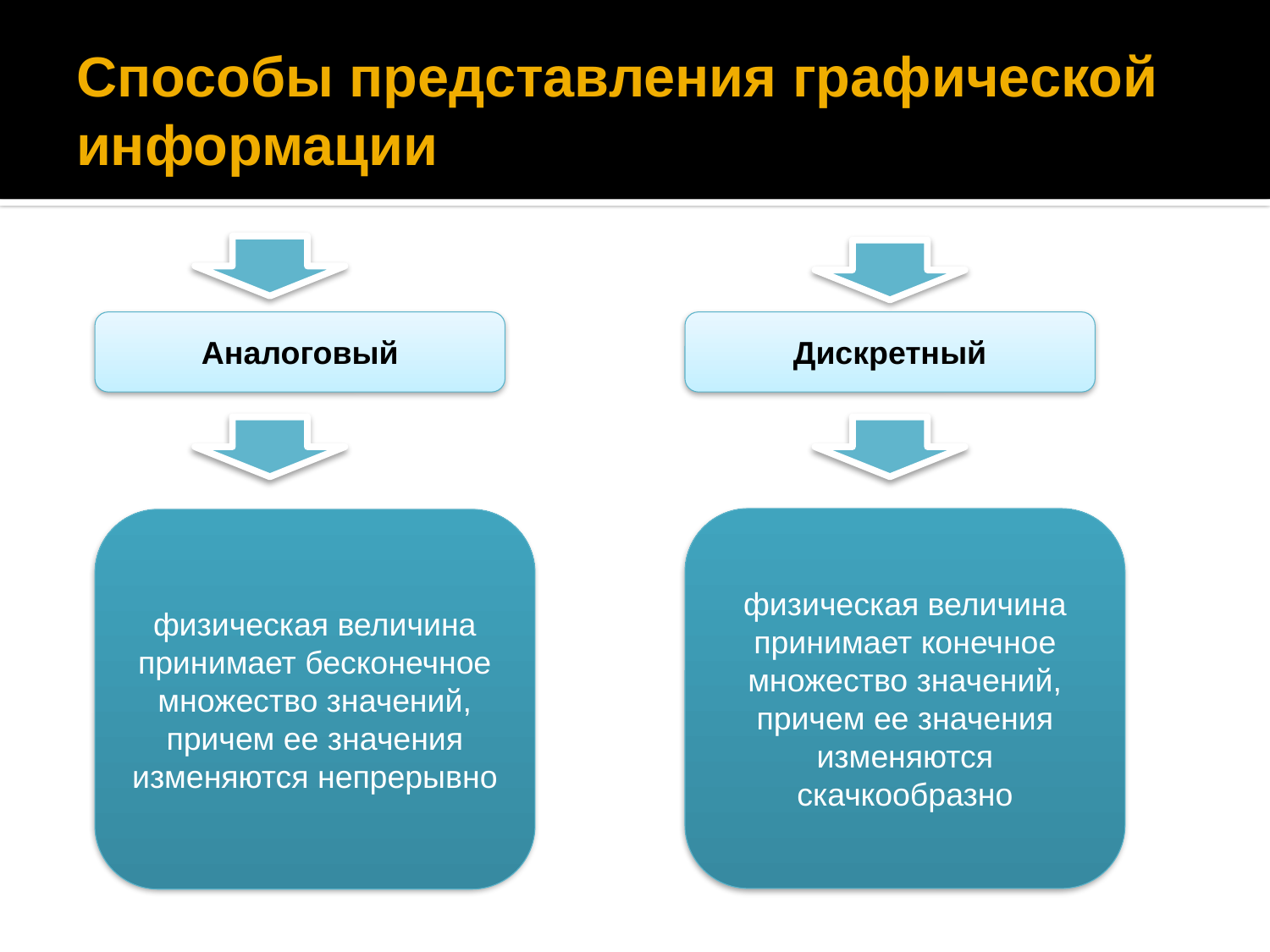

# Способы представления графической информации

Аналоговый
Дискретный

физическая величина принимает конечное множество значений, причем ее значения изменяются скачкообразно
физическая величина принимает бесконечное множество значений, причем ее значения изменяются непрерывно